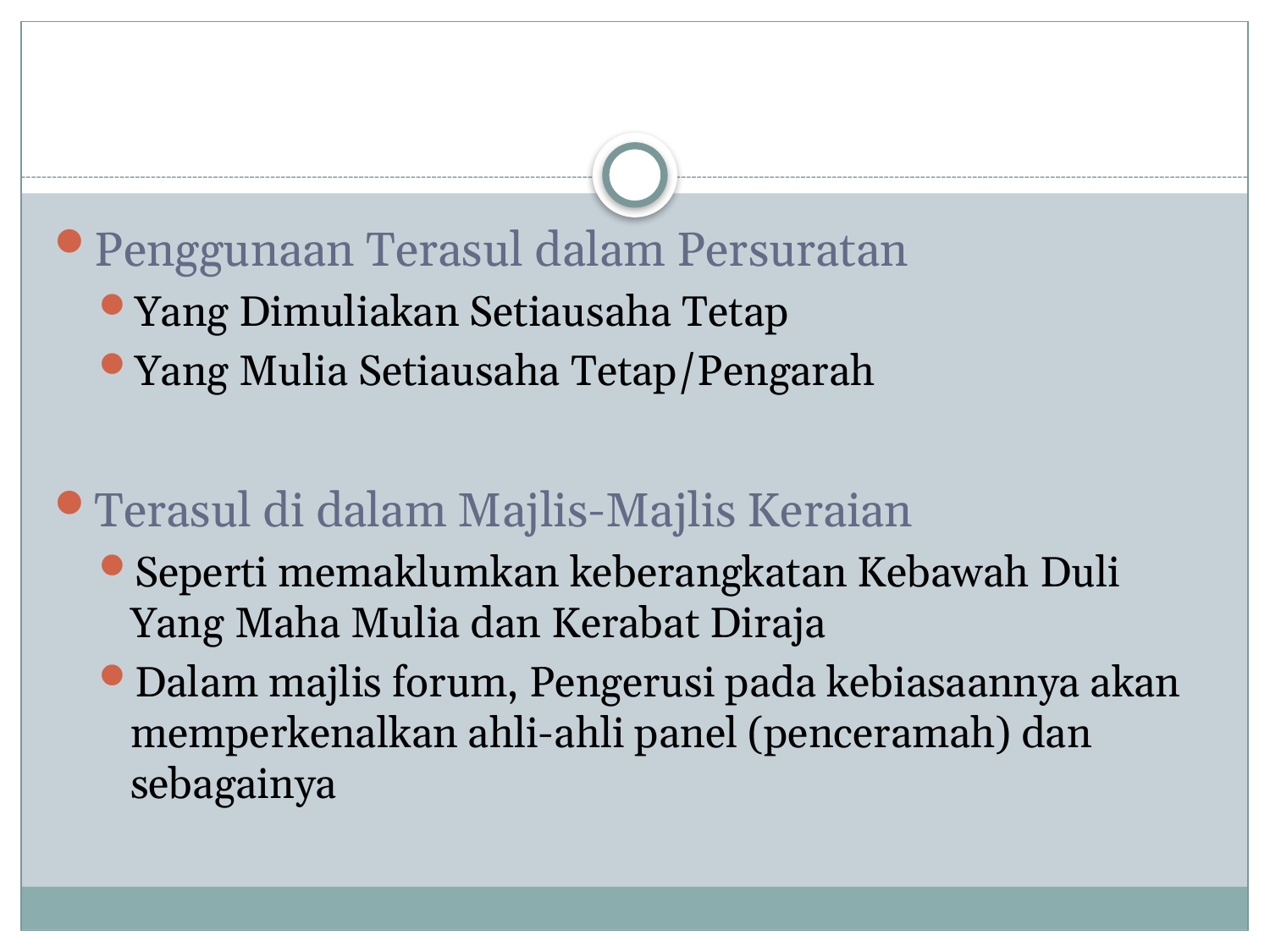

#
Penggunaan Terasul dalam Persuratan
Yang Dimuliakan Setiausaha Tetap
Yang Mulia Setiausaha Tetap/Pengarah

Terasul di dalam Majlis-Majlis Keraian
Seperti memaklumkan keberangkatan Kebawah Duli Yang Maha Mulia dan Kerabat Diraja
Dalam majlis forum, Pengerusi pada kebiasaannya akan memperkenalkan ahli-ahli panel (penceramah) dan sebagainya